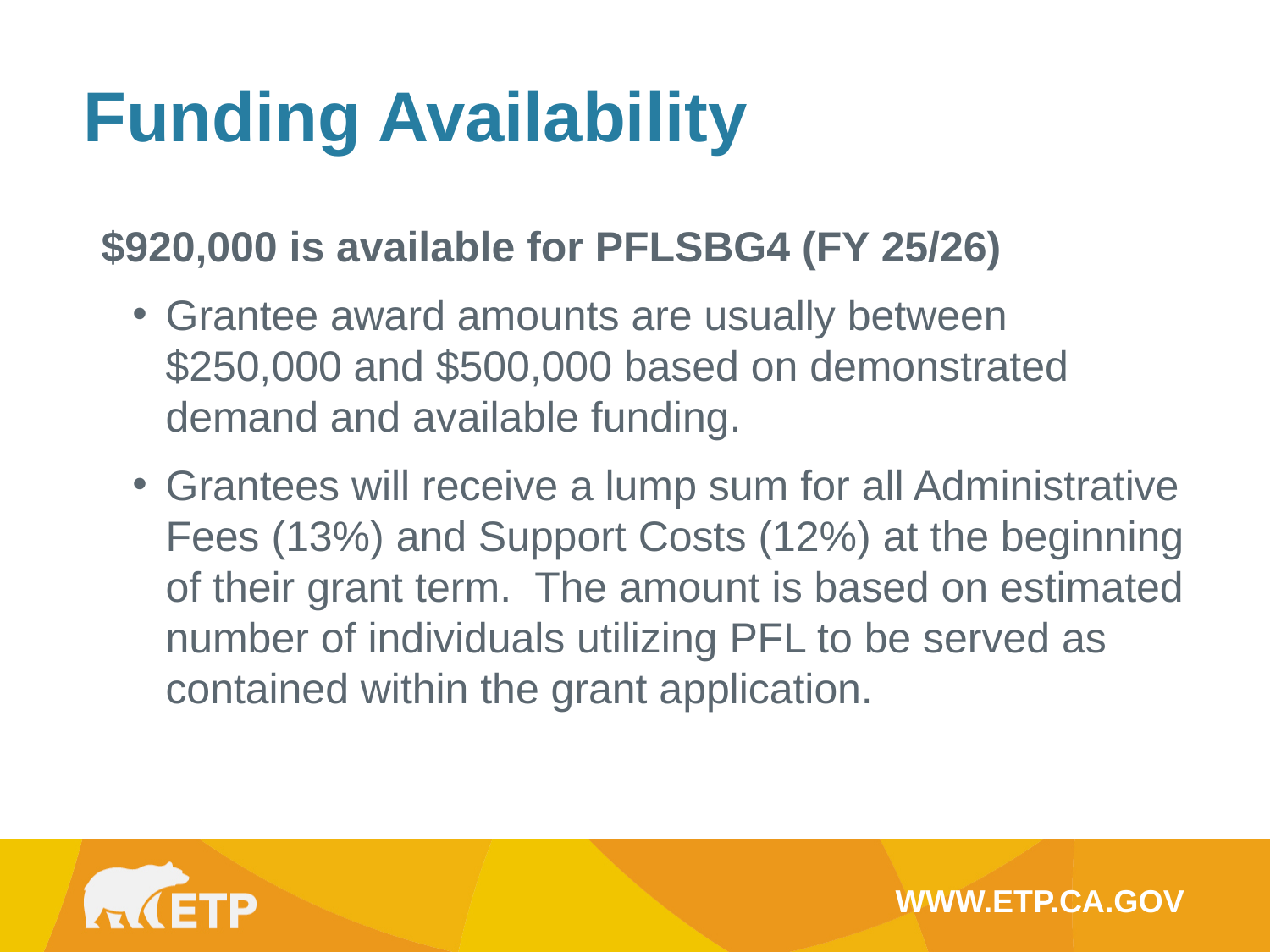

Funding Availability
$920,000 is available for PFLSBG4 (FY 25/26)
Grantee award amounts are usually between $250,000 and $500,000 based on demonstrated demand and available funding.
Grantees will receive a lump sum for all Administrative Fees (13%) and Support Costs (12%) at the beginning of their grant term.  The amount is based on estimated number of individuals utilizing PFL to be served as contained within the grant application.

WWW.ETP.CA.GOV